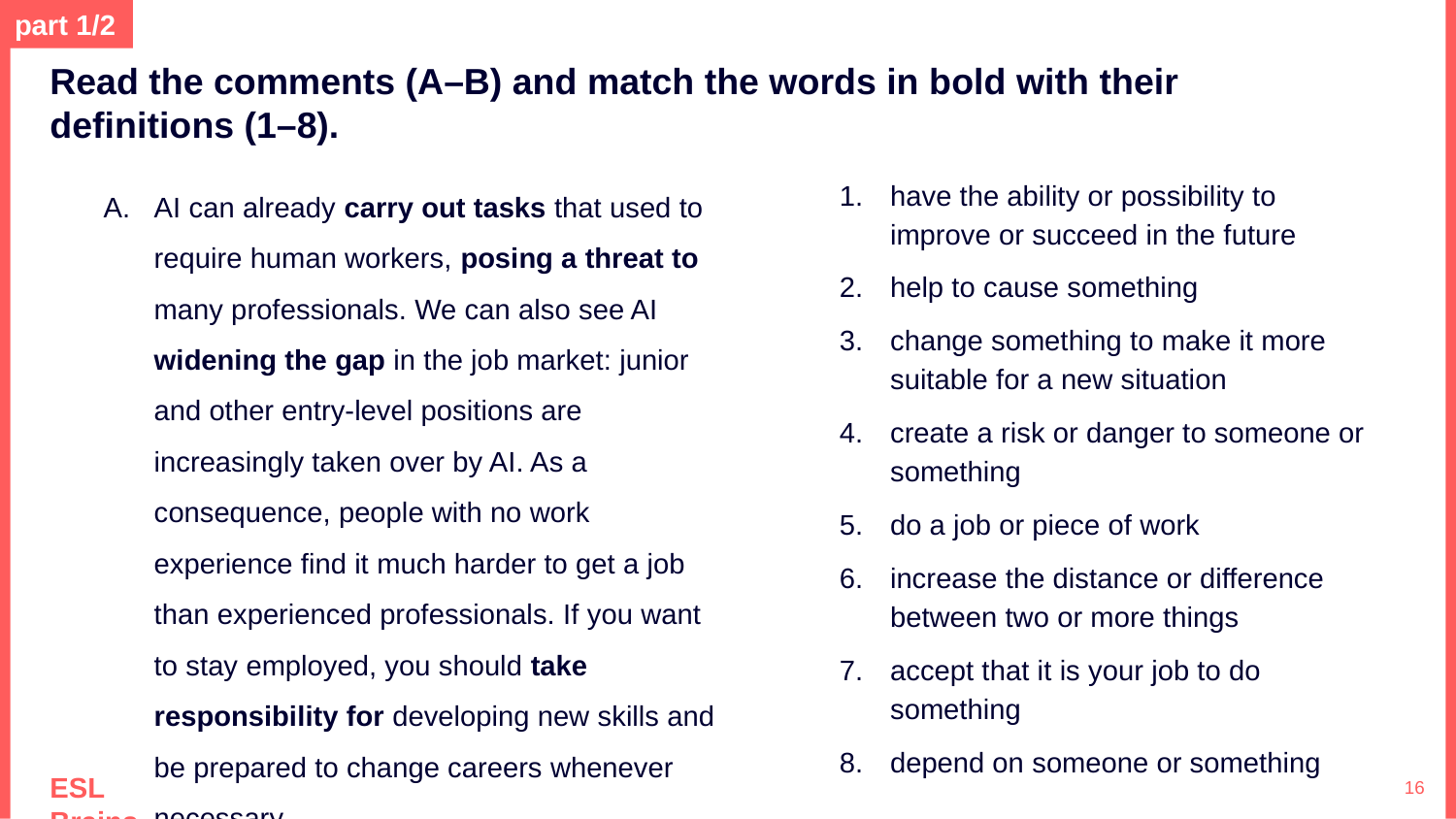

part 1/2
Read the comments (A–B) and match the words in bold with their definitions (1–8).

have the ability or possibility to improve or succeed in the future
help to cause something
change something to make it more suitable for a new situation
create a risk or danger to someone or something
do a job or piece of work
increase the distance or difference between two or more things
accept that it is your job to do something
depend on someone or something
AI can already carry out tasks that used to require human workers, posing a threat to many professionals. We can also see AI widening the gap in the job market: junior and other entry-level positions are increasingly taken over by AI. As a consequence, people with no work experience find it much harder to get a job than experienced professionals. If you want to stay employed, you should take responsibility for developing new skills and be prepared to change careers whenever necessary.
16